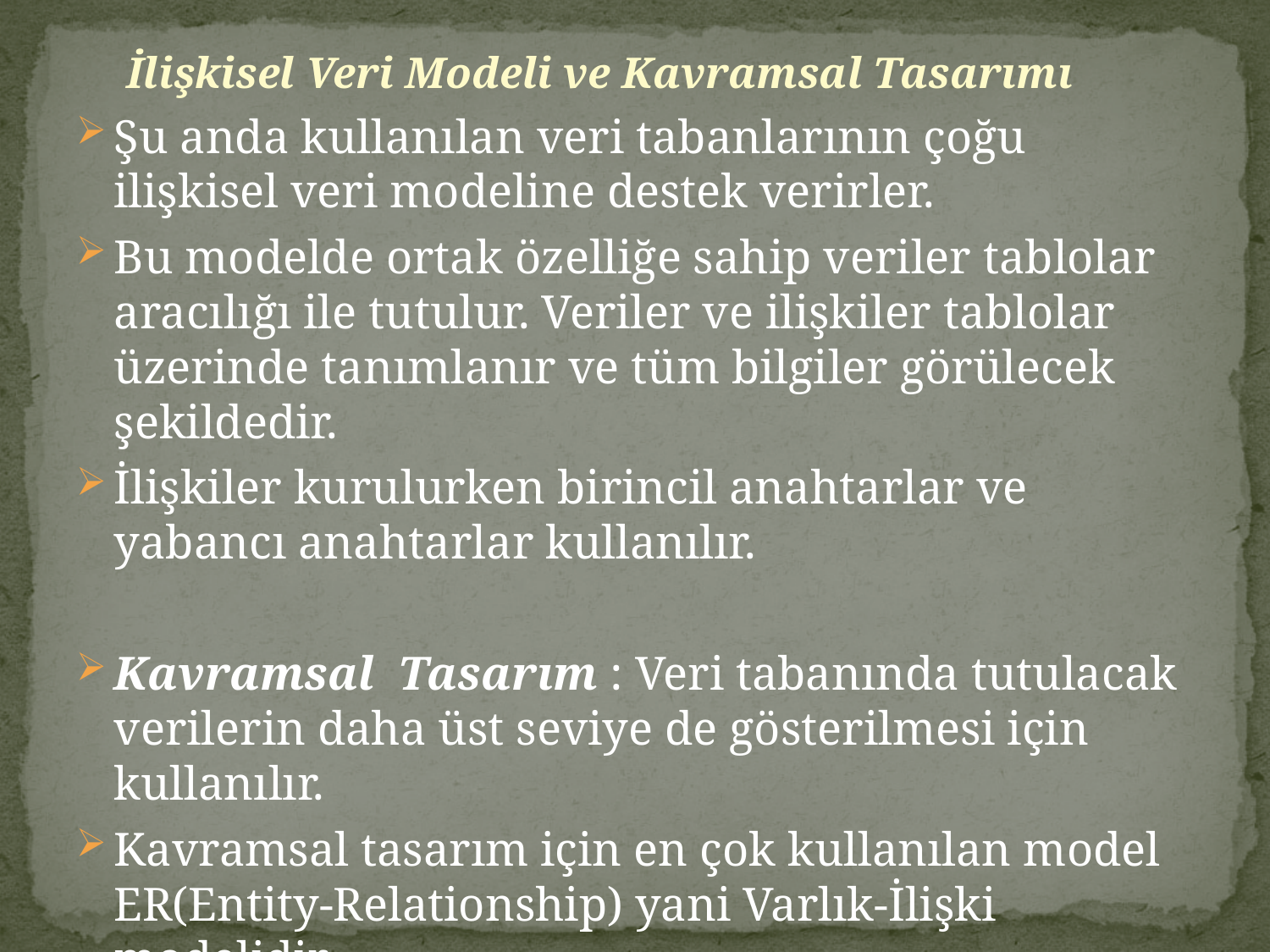

İlişkisel Veri Modeli ve Kavramsal Tasarımı
Şu anda kullanılan veri tabanlarının çoğu ilişkisel veri modeline destek verirler.
Bu modelde ortak özelliğe sahip veriler tablolar aracılığı ile tutulur. Veriler ve ilişkiler tablolar üzerinde tanımlanır ve tüm bilgiler görülecek şekildedir.
İlişkiler kurulurken birincil anahtarlar ve yabancı anahtarlar kullanılır.

Kavramsal  Tasarım : Veri tabanında tutulacak verilerin daha üst seviye de gösterilmesi için kullanılır.
Kavramsal tasarım için en çok kullanılan model ER(Entity-Relationship) yani Varlık-İlişki modelidir.